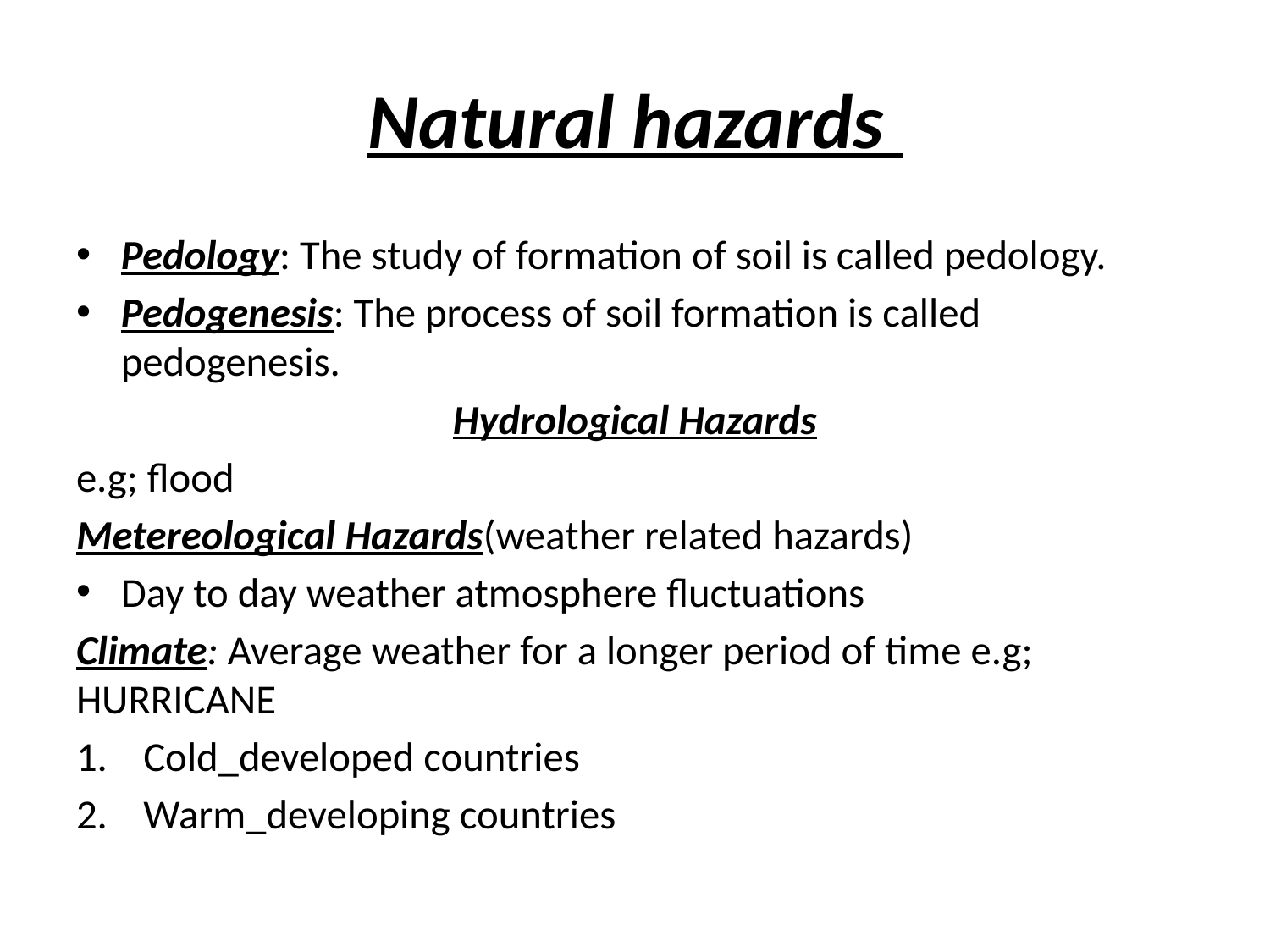

# Natural hazards
Pedology: The study of formation of soil is called pedology.
Pedogenesis: The process of soil formation is called pedogenesis.
Hydrological Hazards
e.g; flood
Metereological Hazards(weather related hazards)
Day to day weather atmosphere fluctuations
Climate: Average weather for a longer period of time e.g; HURRICANE
Cold_developed countries
Warm_developing countries